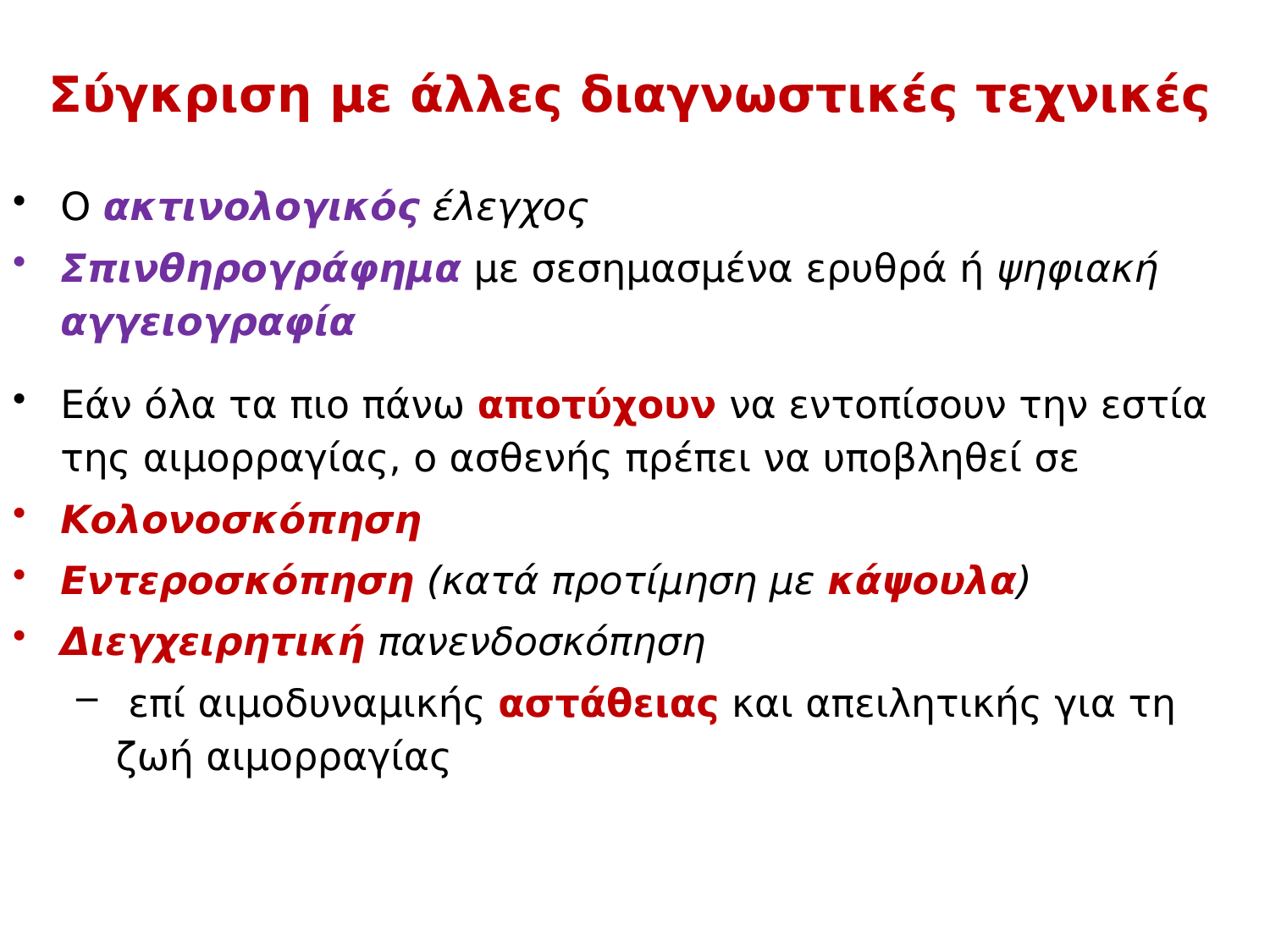

# Σύγκριση με άλλες διαγνωστικές τεχνικές
Ο ακτινολογικός έλεγχος
Σπινθηρογράφημα με σεσημασμένα ερυθρά ή ψηφιακή αγγειογραφία

Εάν όλα τα πιο πάνω αποτύχουν να εντοπίσουν την εστία της αιμορραγίας, ο ασθενής πρέπει να υποβληθεί σε
Κολονοσκόπηση
Εντεροσκόπηση (κατά προτίμηση με κάψουλα)
Διεγχειρητική πανενδοσκόπηση
 επί αιμοδυναμικής αστάθειας και απειλητικής για τη ζωή αιμορραγίας